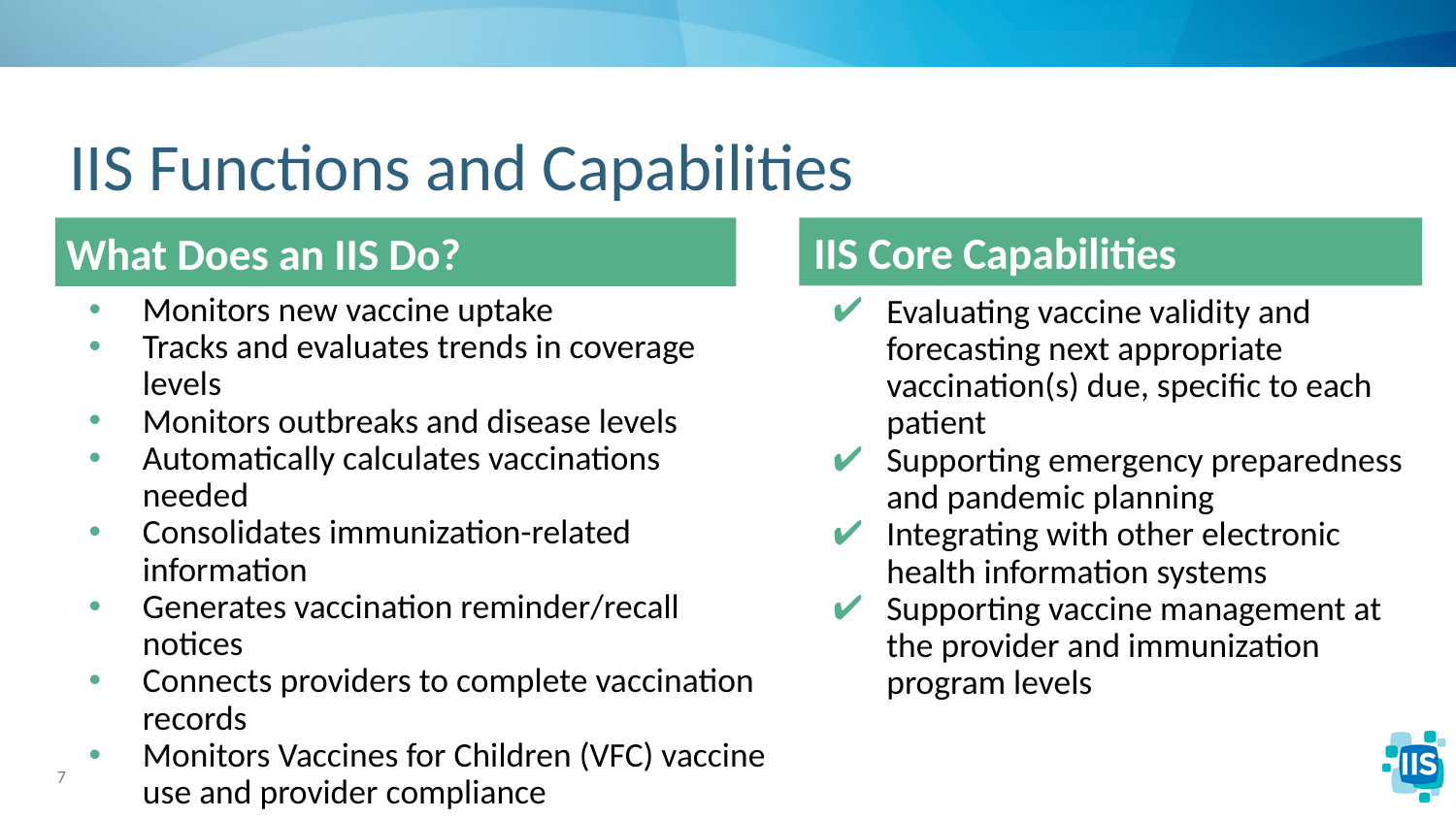

# IIS Functions and Capabilities
What Does an IIS Do?
IIS Core Capabilities
Monitors new vaccine uptake
Tracks and evaluates trends in coverage levels
Monitors outbreaks and disease levels
Automatically calculates vaccinations needed
Consolidates immunization-related information
Generates vaccination reminder/recall notices
Connects providers to complete vaccination records
Monitors Vaccines for Children (VFC) vaccine use and provider compliance
Evaluating vaccine validity and forecasting next appropriate vaccination(s) due, specific to each patient
Supporting emergency preparedness and pandemic planning
Integrating with other electronic health information systems
Supporting vaccine management at the provider and immunization program levels